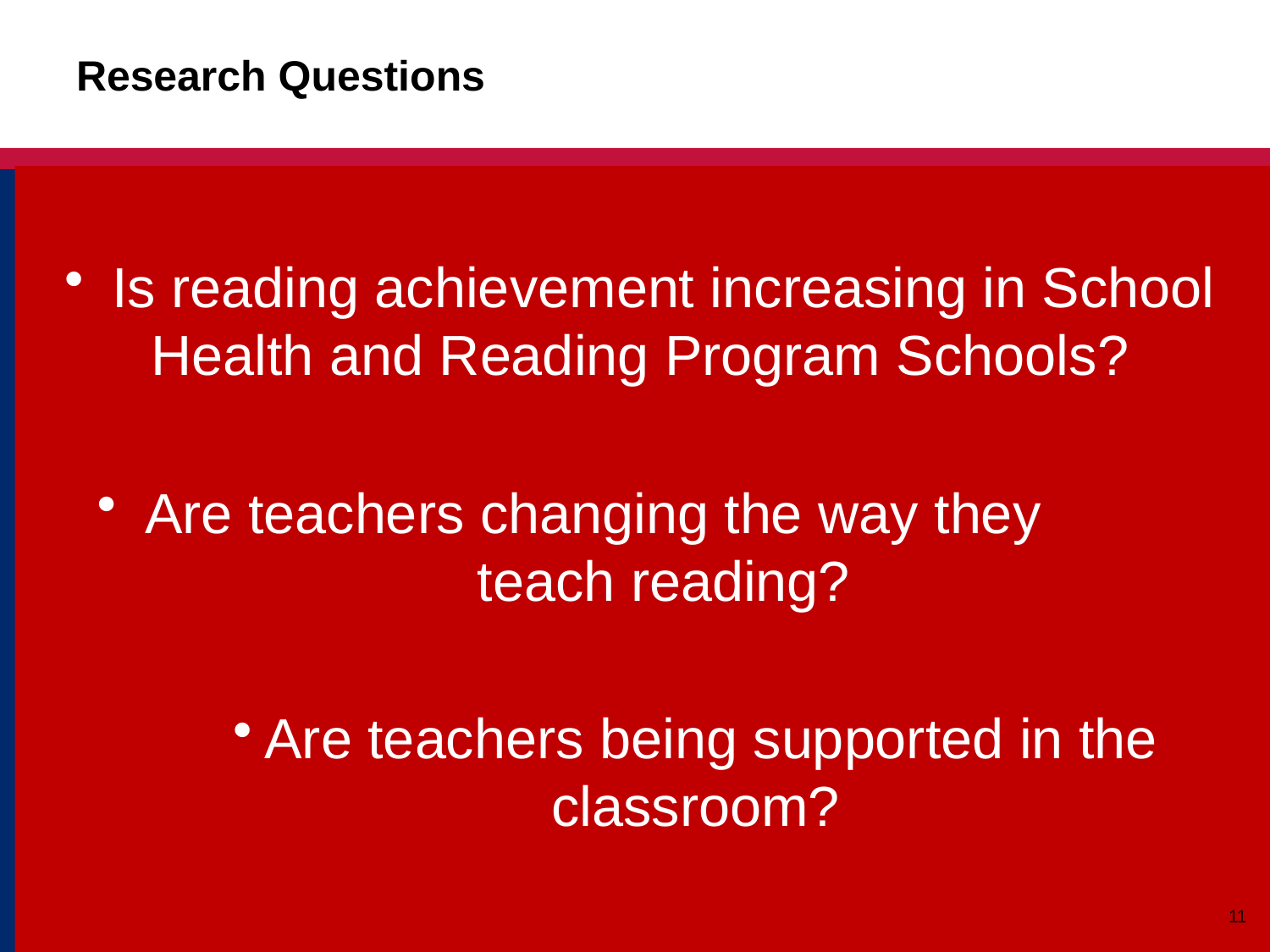

# Research Questions
Research Questions

Is reading achievement increasing in School Health and Reading Program Schools?

Are teachers changing the way they          teach reading?

Are teachers being supported in the classroom?

11